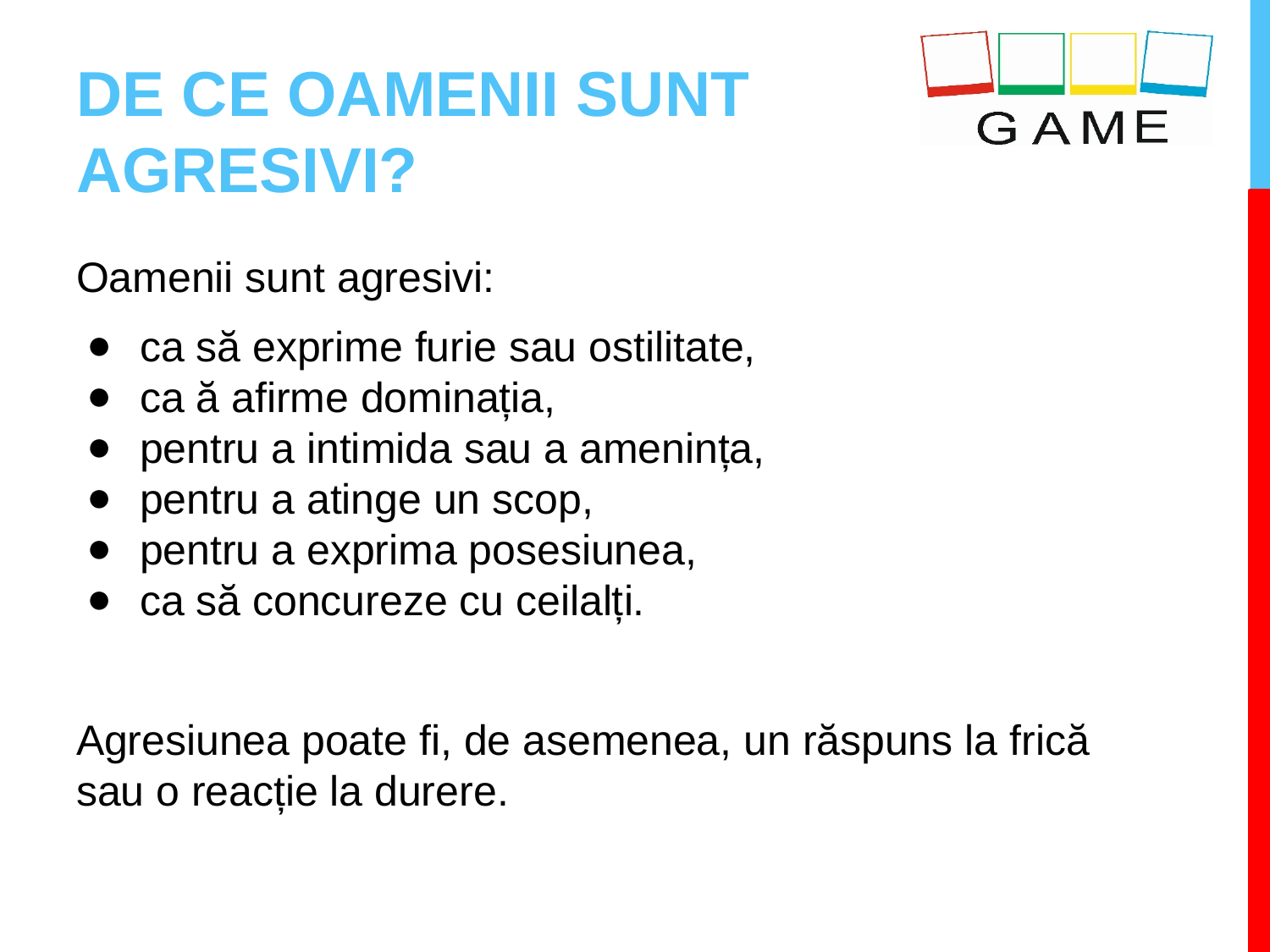

# DE CE OAMENII SUNT AGRESIVI?
Oamenii sunt agresivi:
ca să exprime furie sau ostilitate,
ca ă afirme dominația,
pentru a intimida sau a amenința,
pentru a atinge un scop,
pentru a exprima posesiunea,
ca să concureze cu ceilalți.

Agresiunea poate fi, de asemenea, un răspuns la frică sau o reacție la durere.